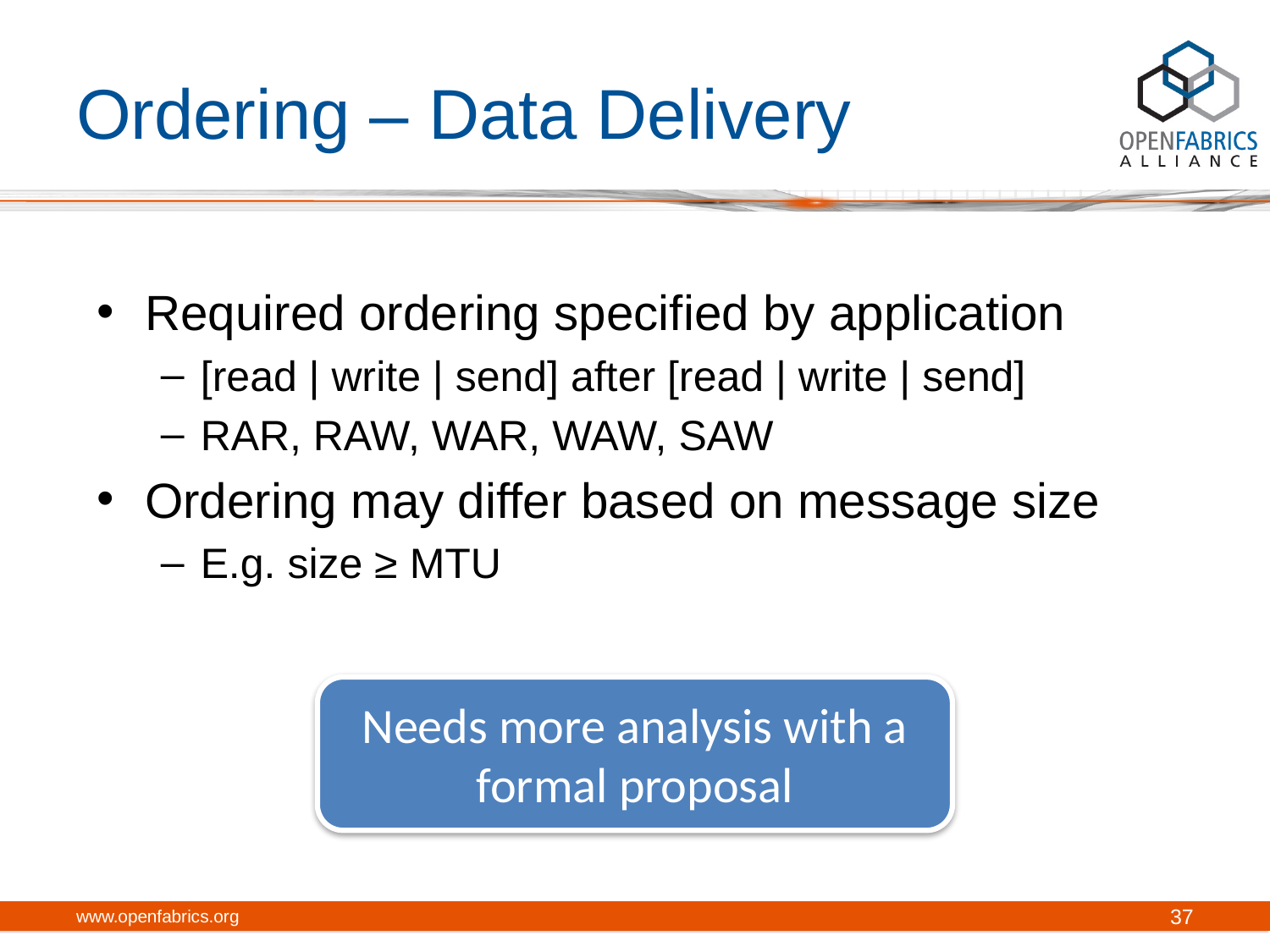

# Ordering – Data Delivery
Required ordering specified by application
[read | write | send] after [read | write | send]
RAR, RAW, WAR, WAW, SAW
Ordering may differ based on message size
E.g. size ≥ MTU
Needs more analysis with a formal proposal
www.openfabrics.org
37